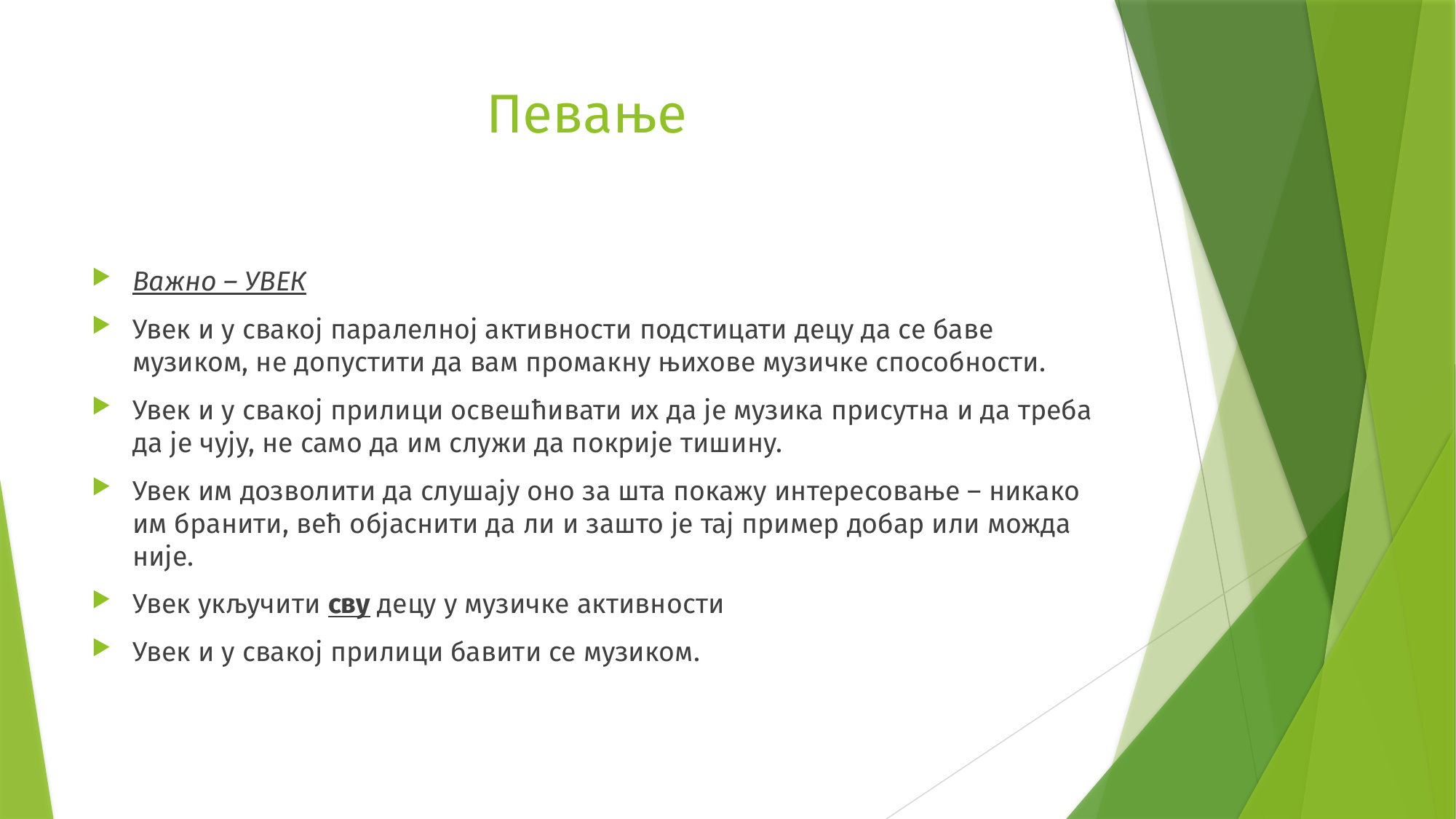

# Певање
Важно – УВЕК
Увек и у свакој паралелној активности подстицати децу да се баве музиком, не допустити да вам промакну њихове музичке способности.
Увек и у свакој прилици освешћивати их да је музика присутна и да треба да је чују, не само да им служи да покрије тишину.
Увек им дозволити да слушају оно за шта покажу интересовање – никако им бранити, већ објаснити да ли и зашто је тај пример добар или можда није.
Увек укључити сву децу у музичке активности
Увек и у свакој прилици бавити се музиком.